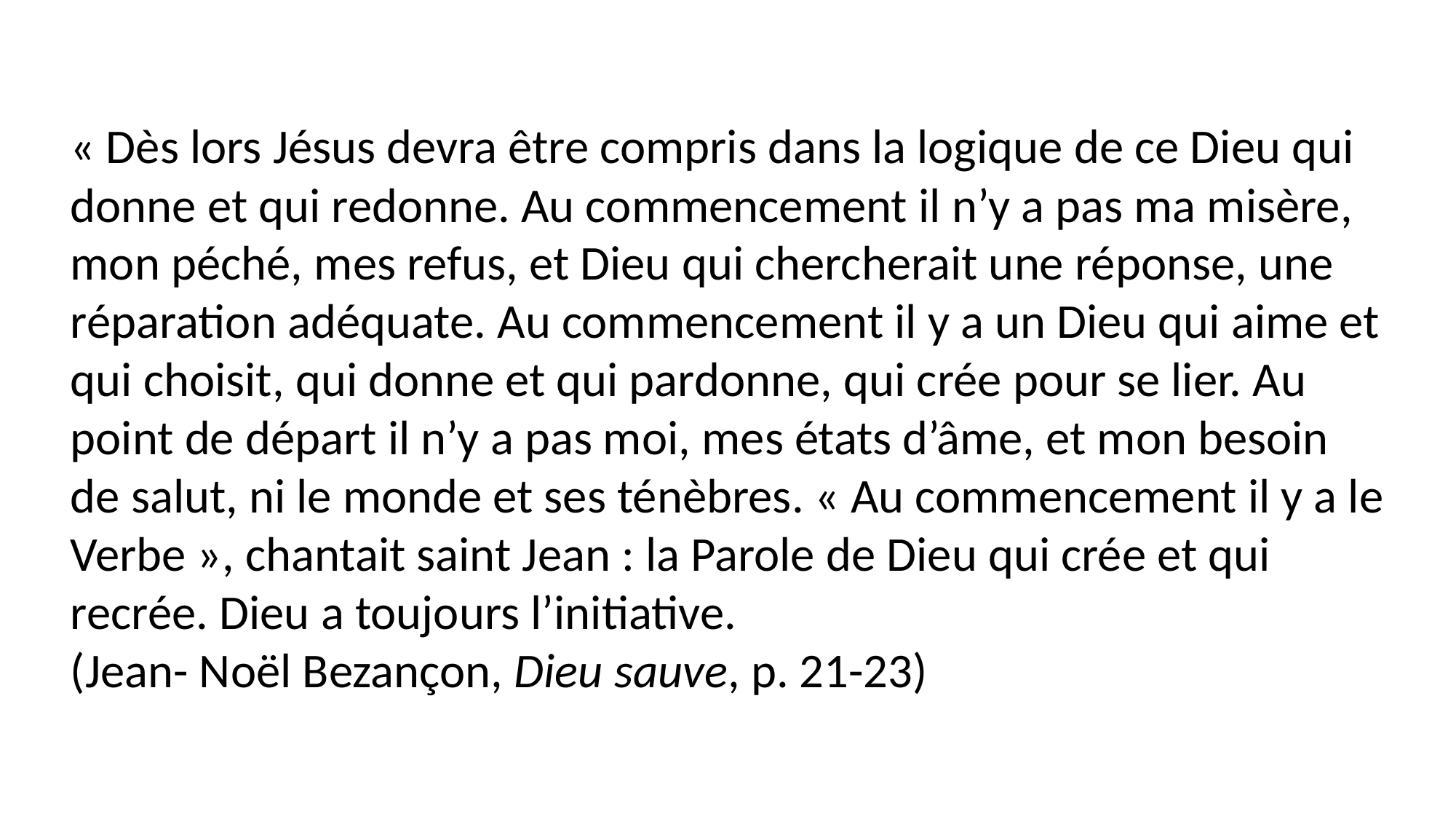

« Dès lors Jésus devra être compris dans la logique de ce Dieu qui donne et qui redonne. Au commencement il n’y a pas ma misère, mon péché, mes refus, et Dieu qui chercherait une réponse, une réparation adéquate. Au commencement il y a un Dieu qui aime et qui choisit, qui donne et qui pardonne, qui crée pour se lier. Au point de départ il n’y a pas moi, mes états d’âme, et mon besoin de salut, ni le monde et ses ténèbres. « Au commencement il y a le Verbe », chantait saint Jean : la Parole de Dieu qui crée et qui recrée. Dieu a toujours l’initiative.
(Jean- Noël Bezançon, Dieu sauve, p. 21-23)